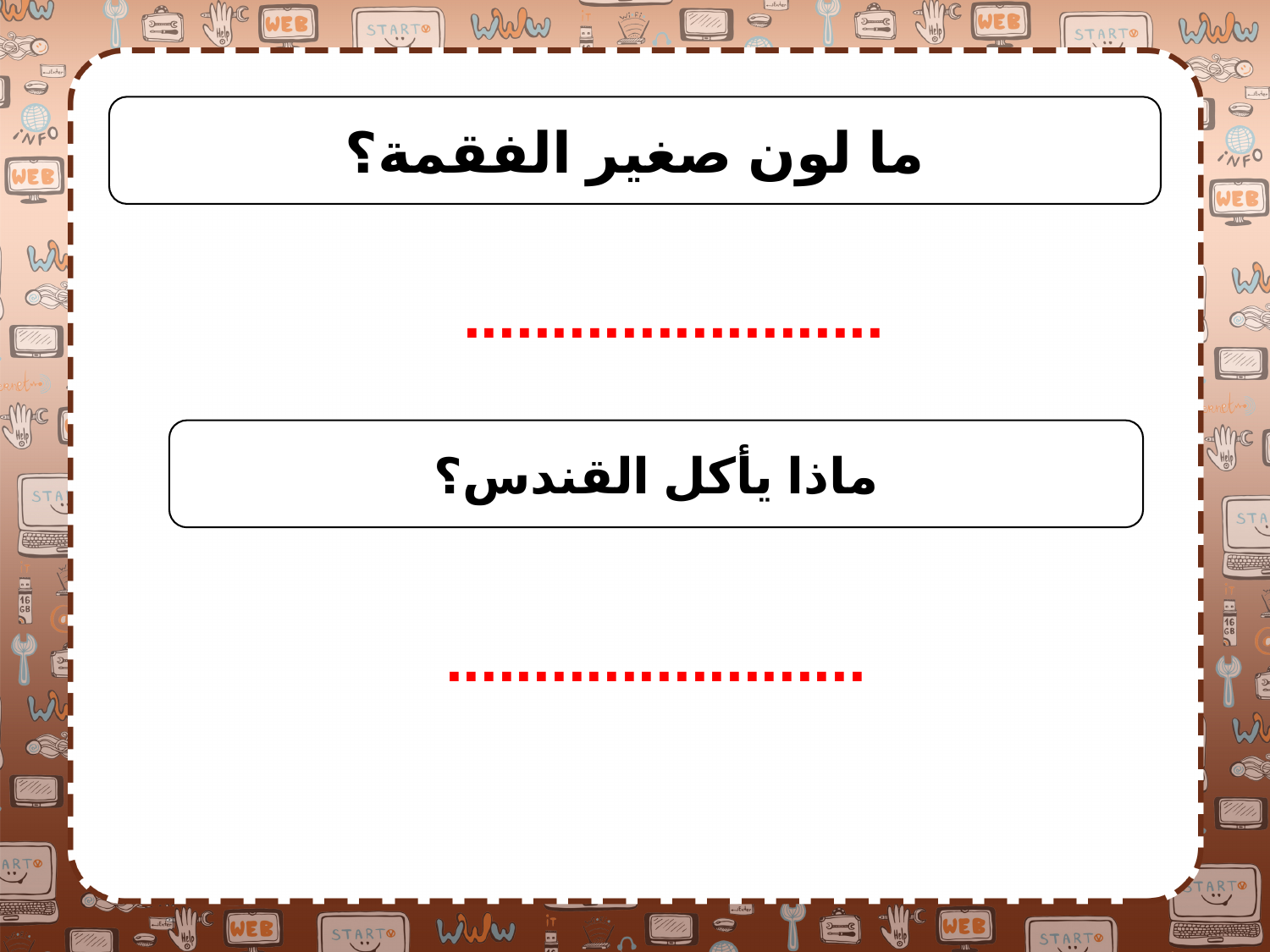

ما لون صغير الفقمة؟
........................
ماذا يأكل القندس؟
........................